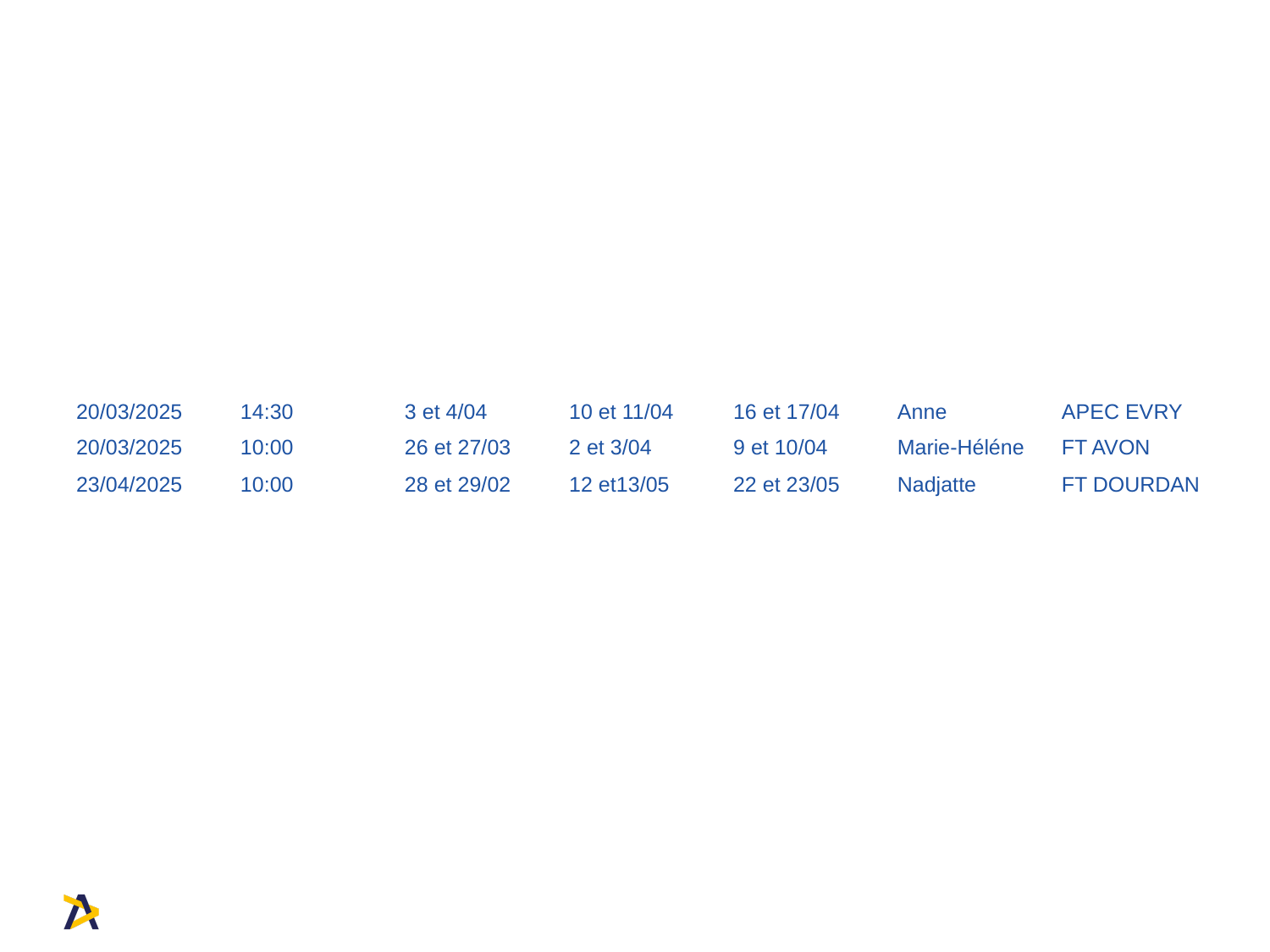

| 20/03/2025 | 14:30 | 3 et 4/04 | 10 et 11/04 | 16 et 17/04 | Anne | APEC EVRY |
| --- | --- | --- | --- | --- | --- | --- |
| 20/03/2025 | 10:00 | 26 et 27/03 | 2 et 3/04 | 9 et 10/04 | Marie-Héléne | FT AVON |
| 23/04/2025 | 10:00 | 28 et 29/02 | 12 et13/05 | 22 et 23/05 | Nadjatte | FT DOURDAN |